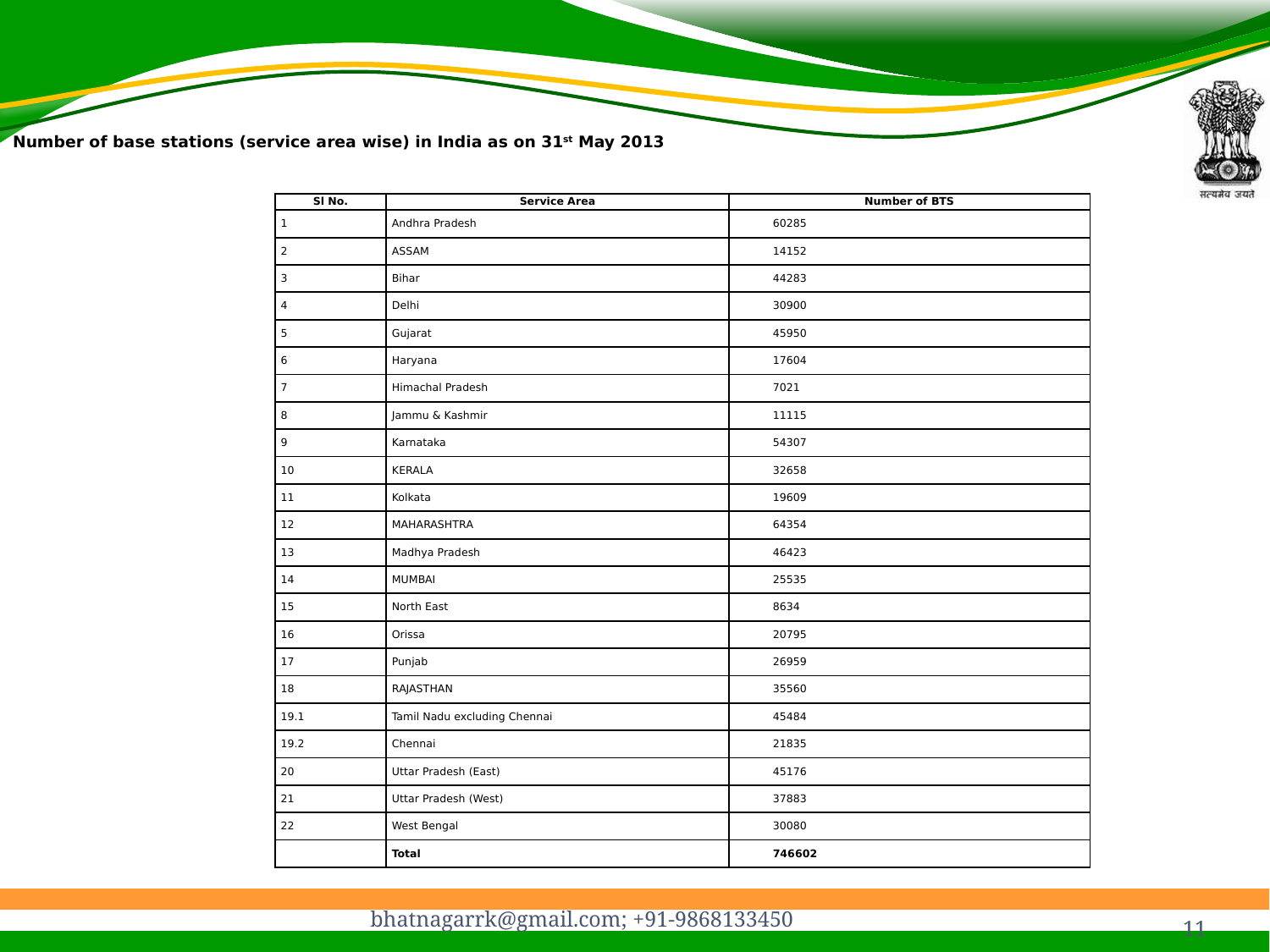

Number of base stations (service area wise) in India as on 31st May 2013

| Sl No. | Service Area | Number of BTS |
| --- | --- | --- |
| 1 | Andhra Pradesh | 60285 |
| 2 | ASSAM | 14152 |
| 3 | Bihar | 44283 |
| 4 | Delhi | 30900 |
| 5 | Gujarat | 45950 |
| 6 | Haryana | 17604 |
| 7 | Himachal Pradesh | 7021 |
| 8 | Jammu & Kashmir | 11115 |
| 9 | Karnataka | 54307 |
| 10 | KERALA | 32658 |
| 11 | Kolkata | 19609 |
| 12 | MAHARASHTRA | 64354 |
| 13 | Madhya Pradesh | 46423 |
| 14 | MUMBAI | 25535 |
| 15 | North East | 8634 |
| 16 | Orissa | 20795 |
| 17 | Punjab | 26959 |
| 18 | RAJASTHAN | 35560 |
| 19.1 | Tamil Nadu excluding Chennai | 45484 |
| 19.2 | Chennai | 21835 |
| 20 | Uttar Pradesh (East) | 45176 |
| 21 | Uttar Pradesh (West) | 37883 |
| 22 | West Bengal | 30080 |
|  | Total | 746602 |
11
bhatnagarrk@gmail.com; +91-9868133450